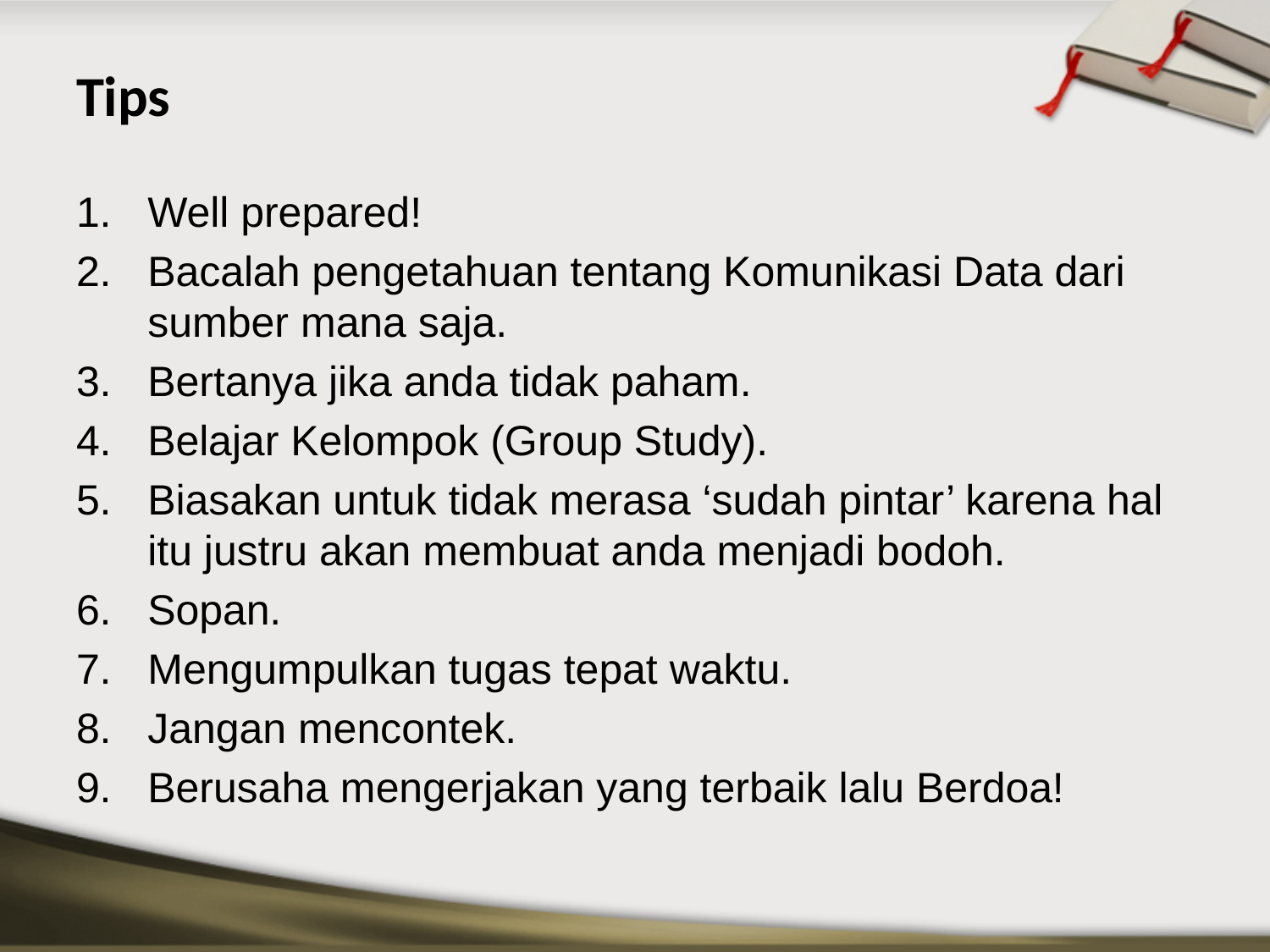

# Tips
Well prepared!
Bacalah pengetahuan tentang Komunikasi Data dari sumber mana saja.
Bertanya jika anda tidak paham.
Belajar Kelompok (Group Study).
Biasakan untuk tidak merasa ‘sudah pintar’ karena hal itu justru akan membuat anda menjadi bodoh.
Sopan.
Mengumpulkan tugas tepat waktu.
Jangan mencontek.
Berusaha mengerjakan yang terbaik lalu Berdoa!